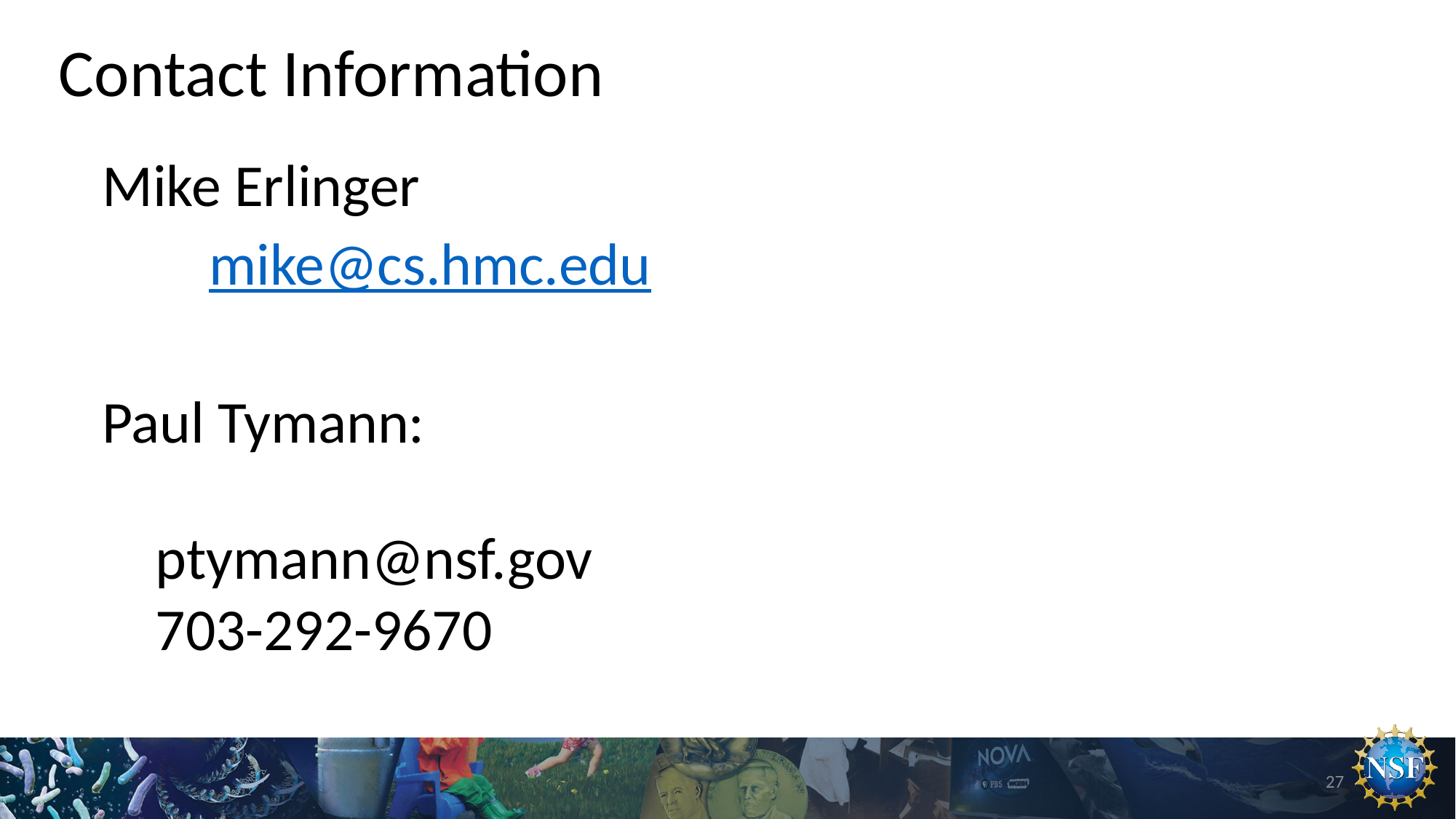

# Contact Information
Mike Erlinger
	mike@cs.hmc.edu

Paul Tymann:
ptymann@nsf.gov
703-292-9670
27